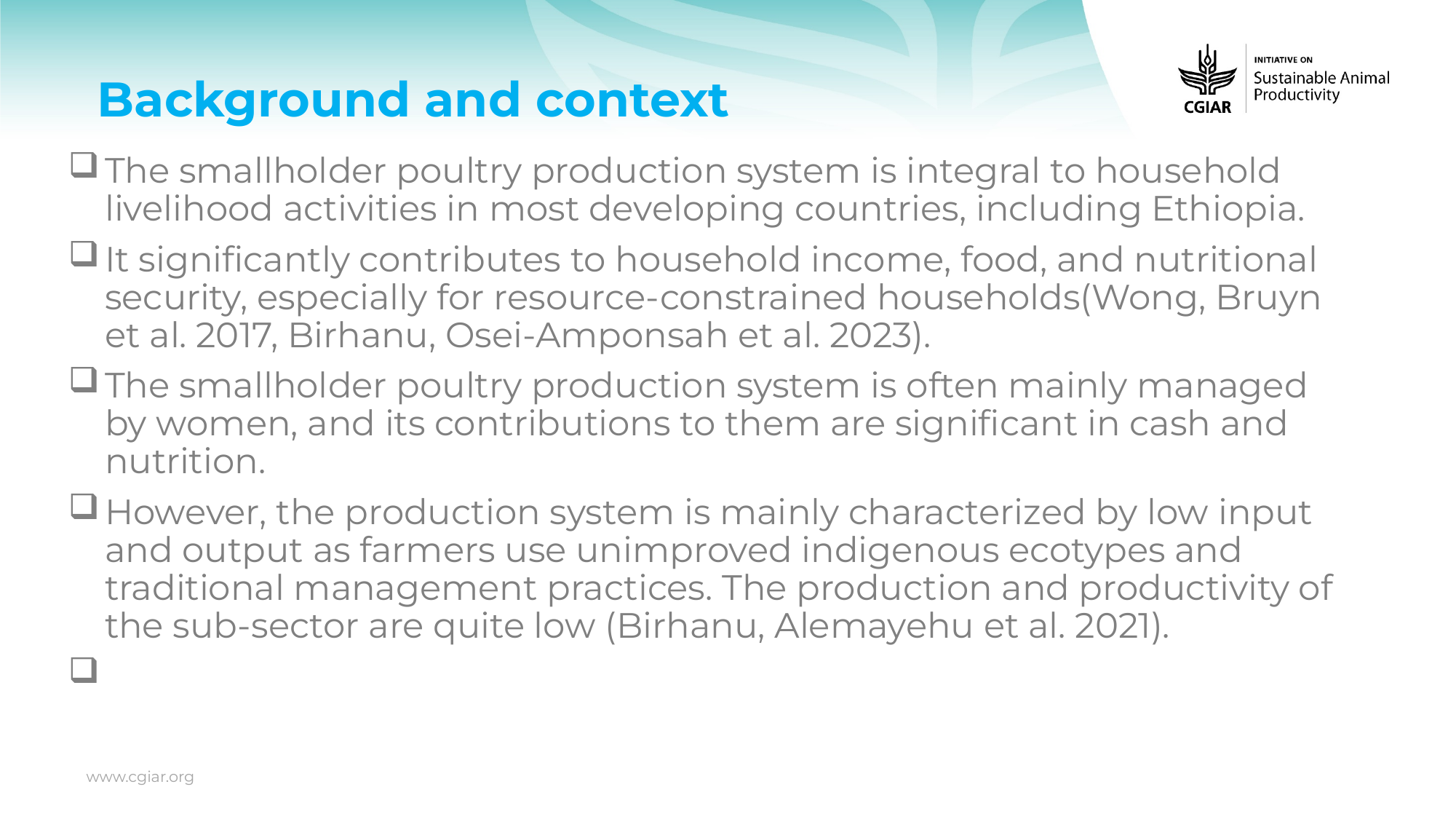

# Background and context
The smallholder poultry production system is integral to household livelihood activities in most developing countries, including Ethiopia.
It significantly contributes to household income, food, and nutritional security, especially for resource-constrained households(Wong, Bruyn et al. 2017, Birhanu, Osei-Amponsah et al. 2023).
The smallholder poultry production system is often mainly managed by women, and its contributions to them are significant in cash and nutrition.
However, the production system is mainly characterized by low input and output as farmers use unimproved indigenous ecotypes and traditional management practices. The production and productivity of the sub-sector are quite low (Birhanu, Alemayehu et al. 2021).